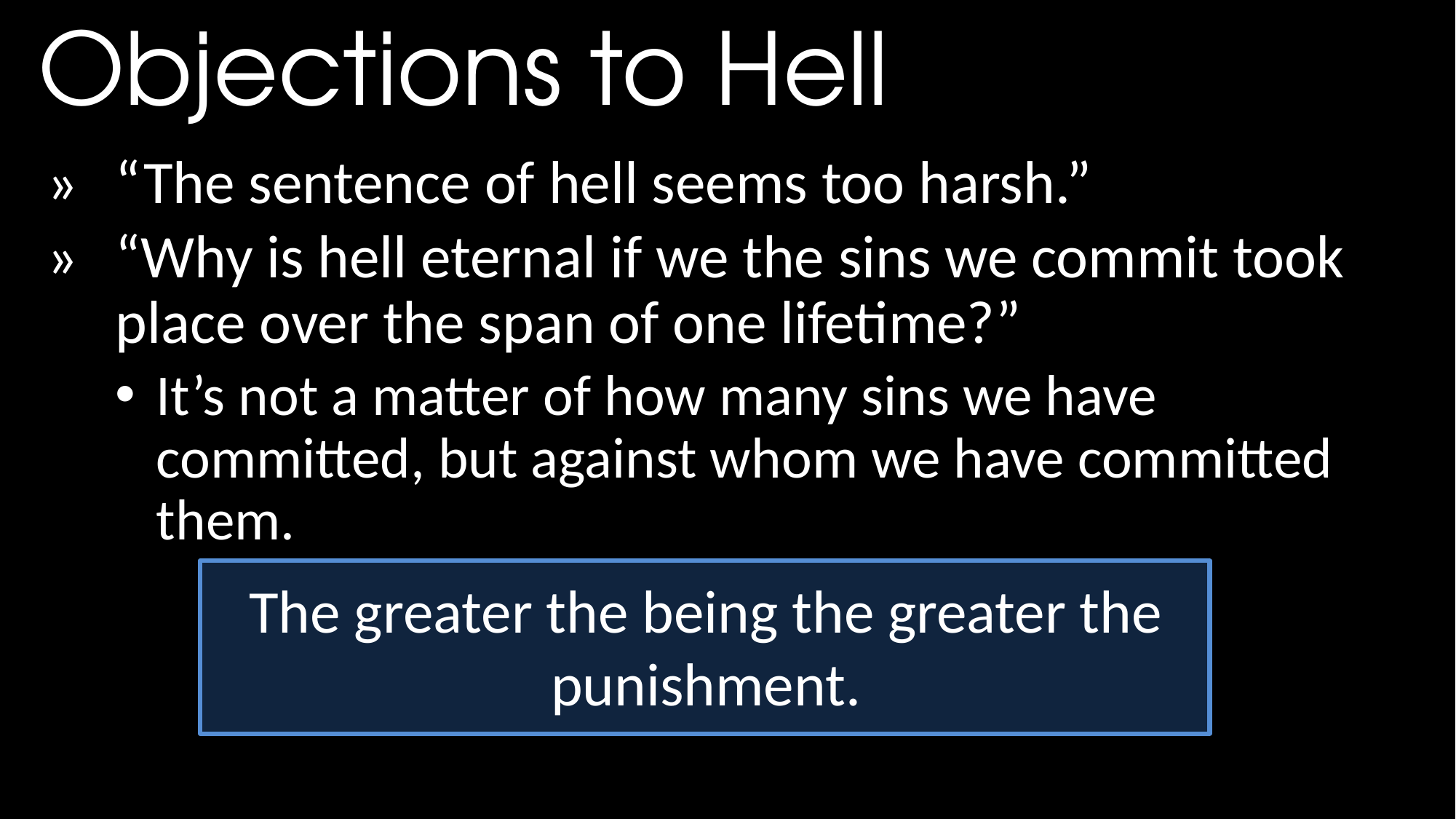

Objections to Hell
»	“The sentence of hell seems too harsh.”
» 	“Why is hell eternal if we the sins we commit took place over the span of one lifetime?”
It’s not a matter of how many sins we have committed, but against whom we have committed them.

The greater the being the greater the punishment.